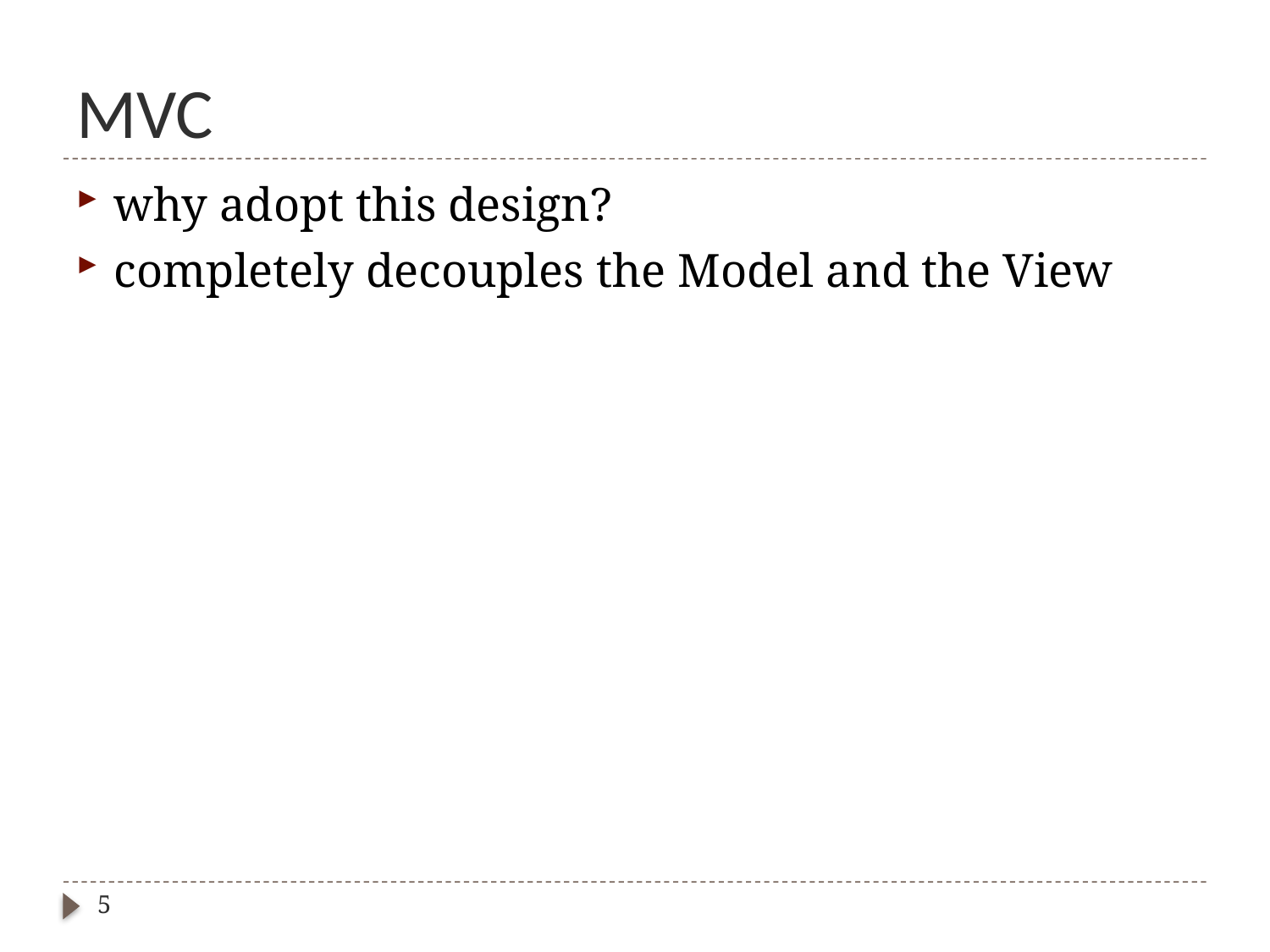

# MVC
why adopt this design?
completely decouples the Model and the View
5